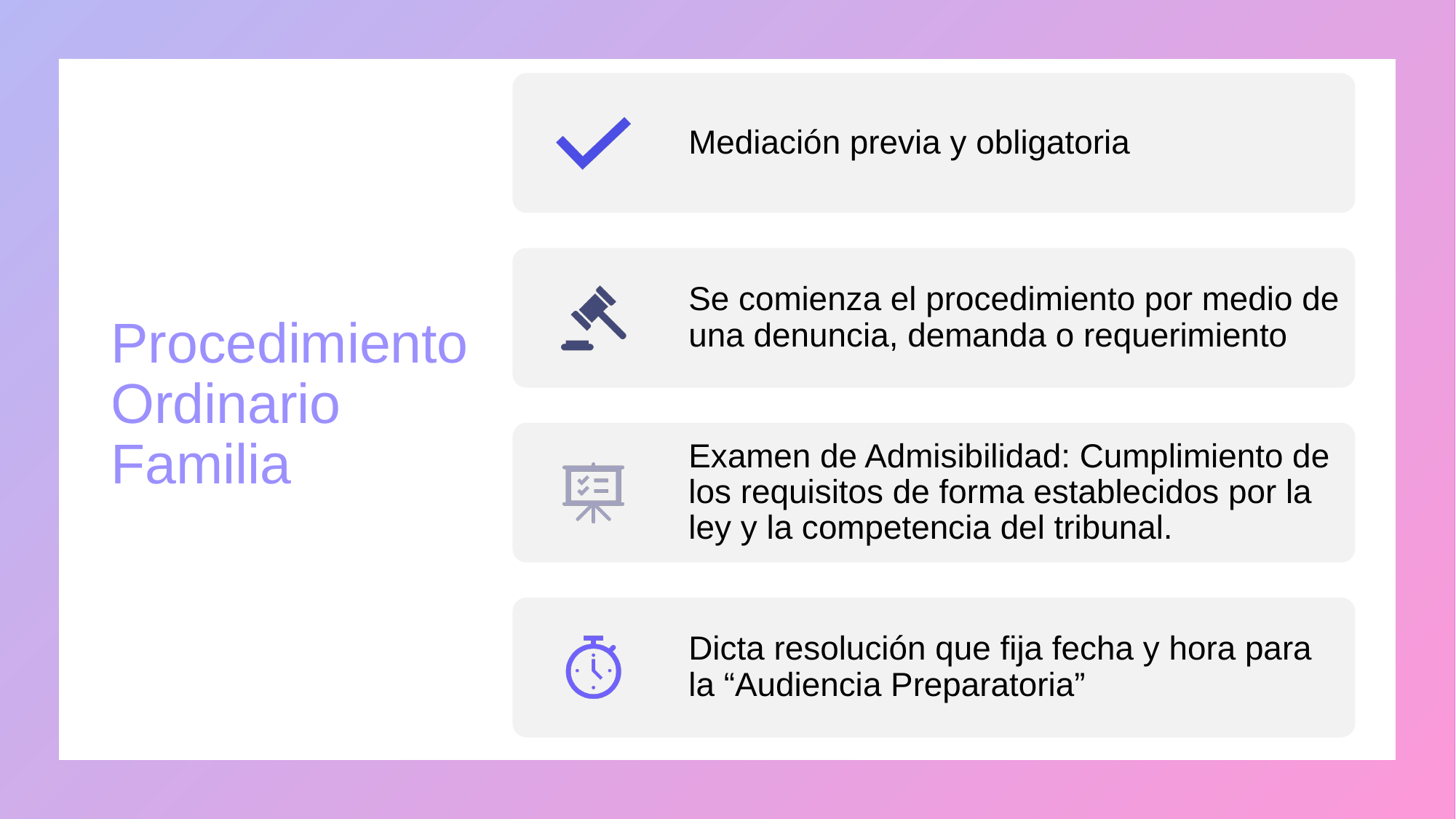

# Procedimiento Ordinario Familia
Mediación previa y obligatoria
Se comienza el procedimiento por medio de una denuncia, demanda o requerimiento
Examen de Admisibilidad: Cumplimiento de los requisitos de forma establecidos por la ley y la competencia del tribunal.
Dicta resolución que fija fecha y hora para la “Audiencia Preparatoria”